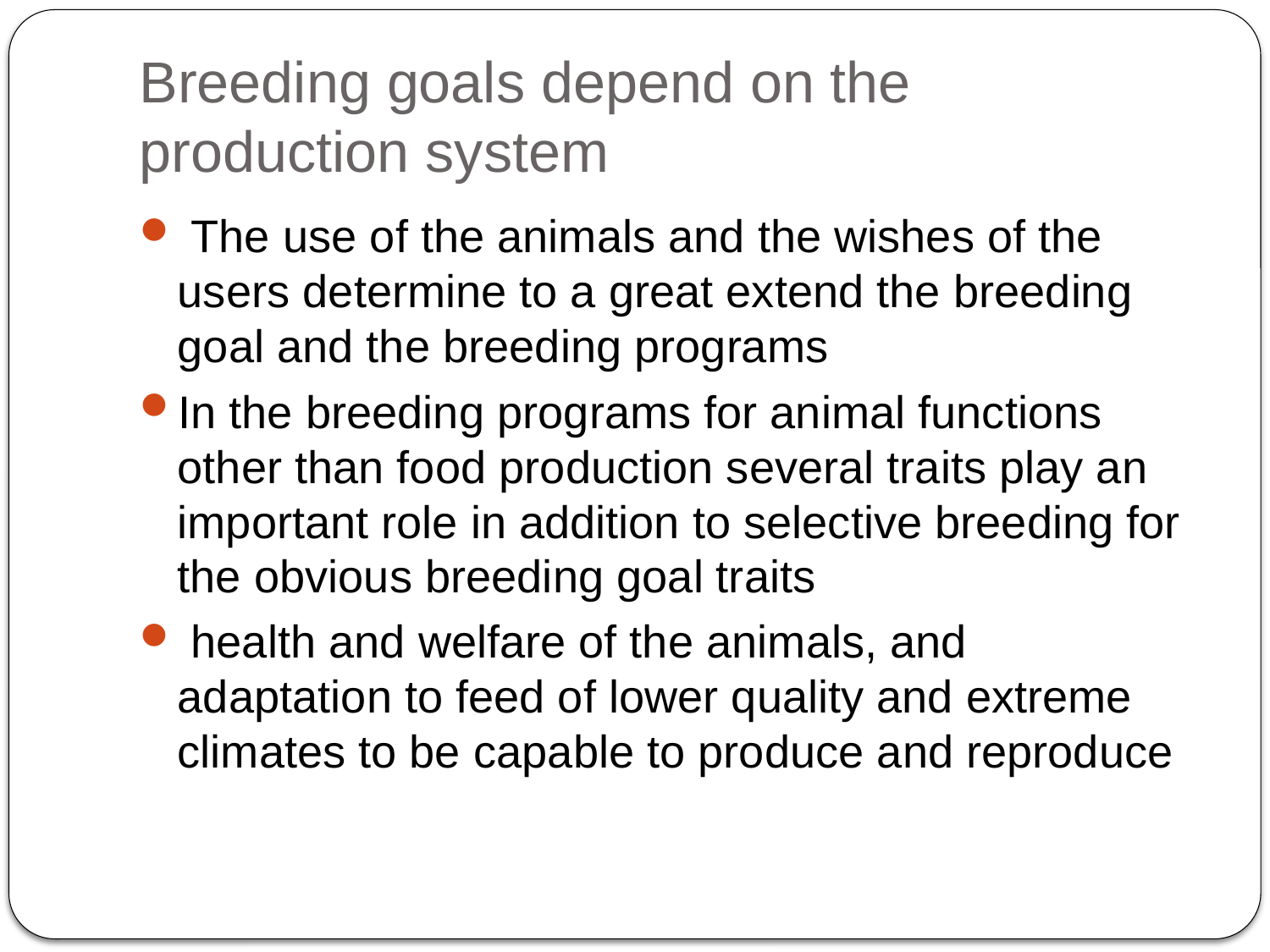

# Breeding goals depend on the production system
 The use of the animals and the wishes of the users determine to a great extend the breeding goal and the breeding programs
In the breeding programs for animal functions other than food production several traits play an important role in addition to selective breeding for the obvious breeding goal traits
 health and welfare of the animals, and adaptation to feed of lower quality and extreme climates to be capable to produce and reproduce